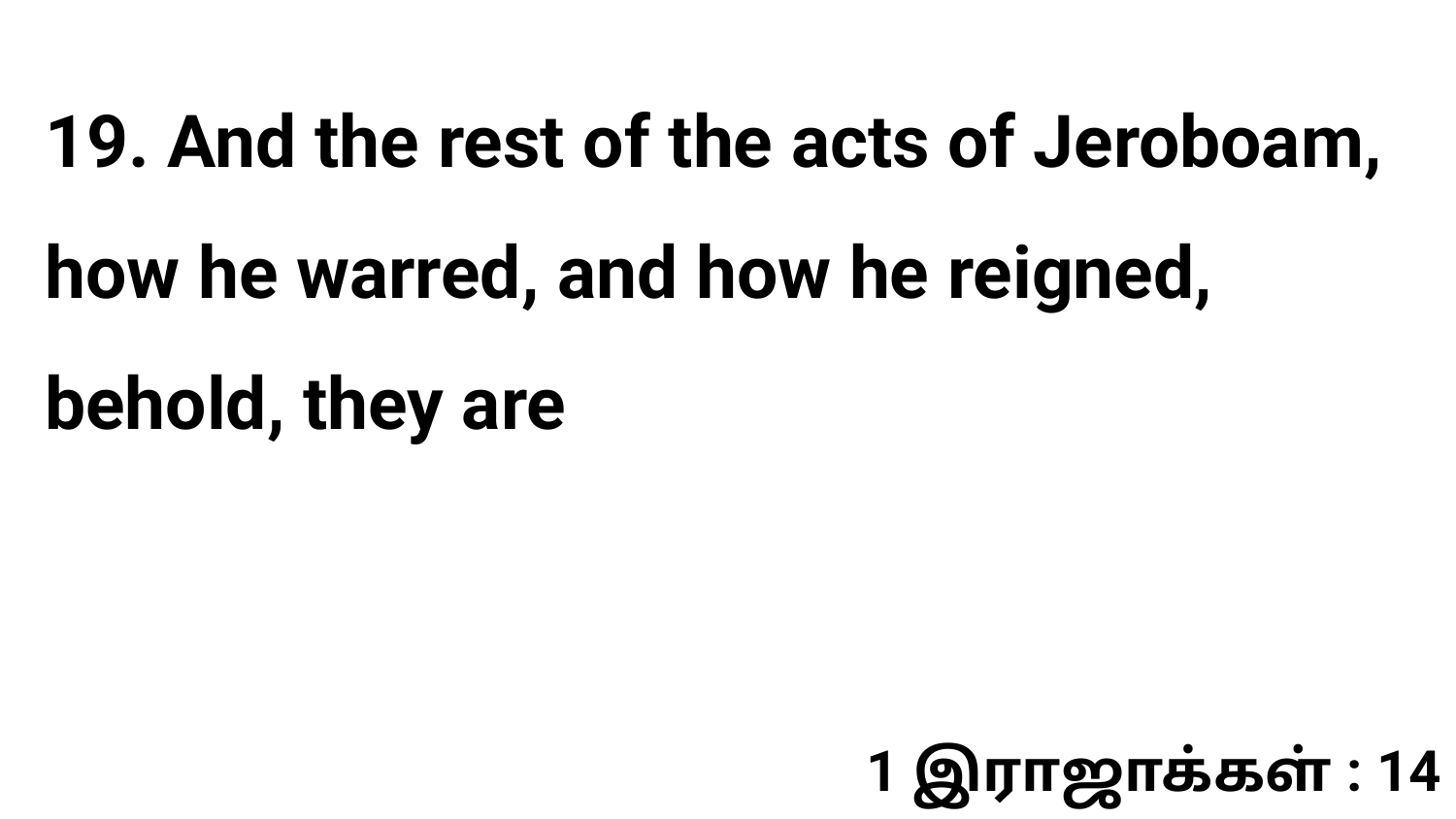

19. And the rest of the acts of Jeroboam, how he warred, and how he reigned, behold, they are
1 இராஜாக்கள் : 14